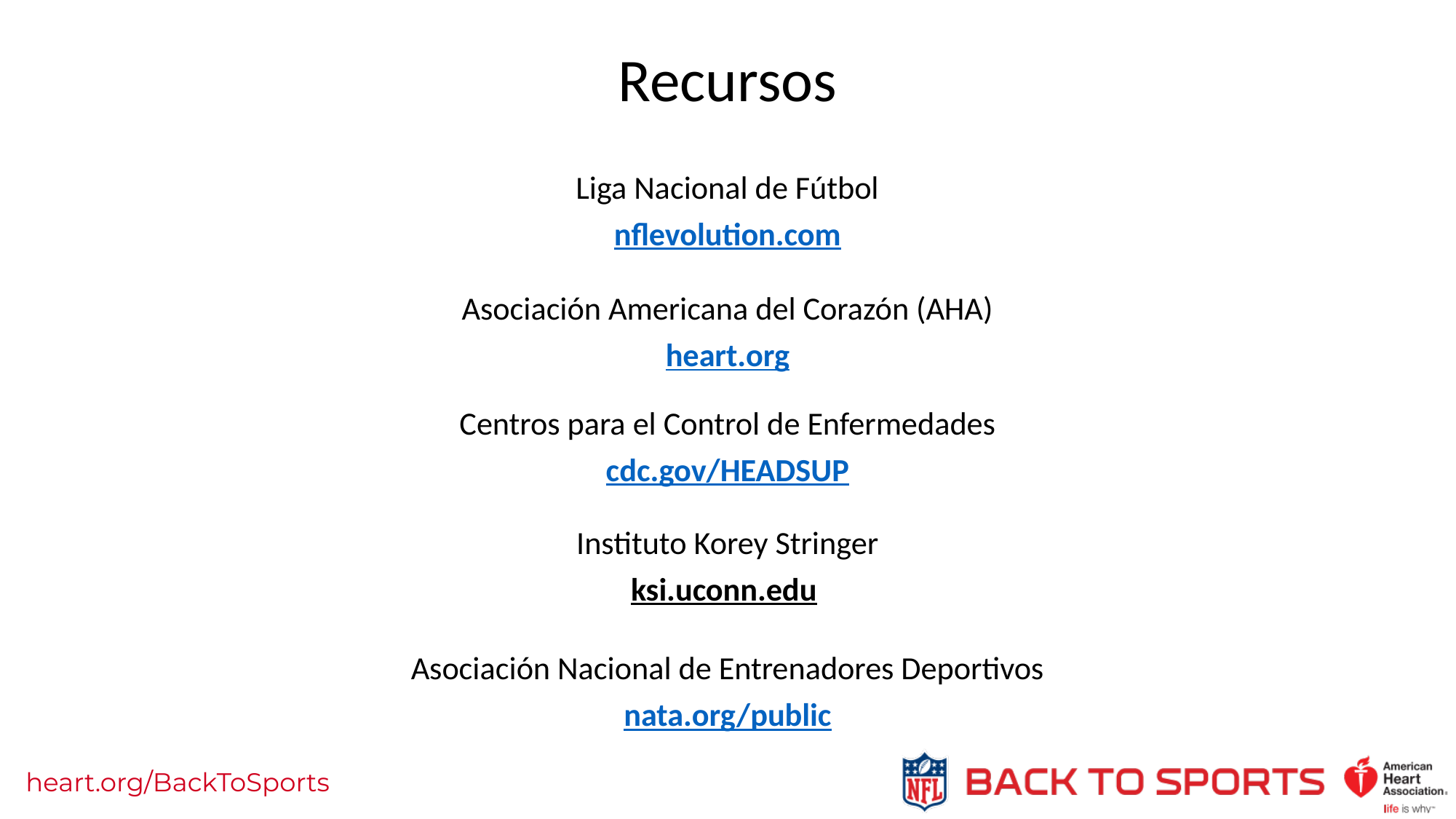

Recursos
Liga Nacional de Fútbol
nflevolution.com

Asociación Americana del Corazón (AHA)
heart.org

Centros para el Control de Enfermedades
cdc.gov/HEADSUP

Instituto Korey Stringer
ksi.uconn.edu

Asociación Nacional de Entrenadores Deportivos
nata.org/public